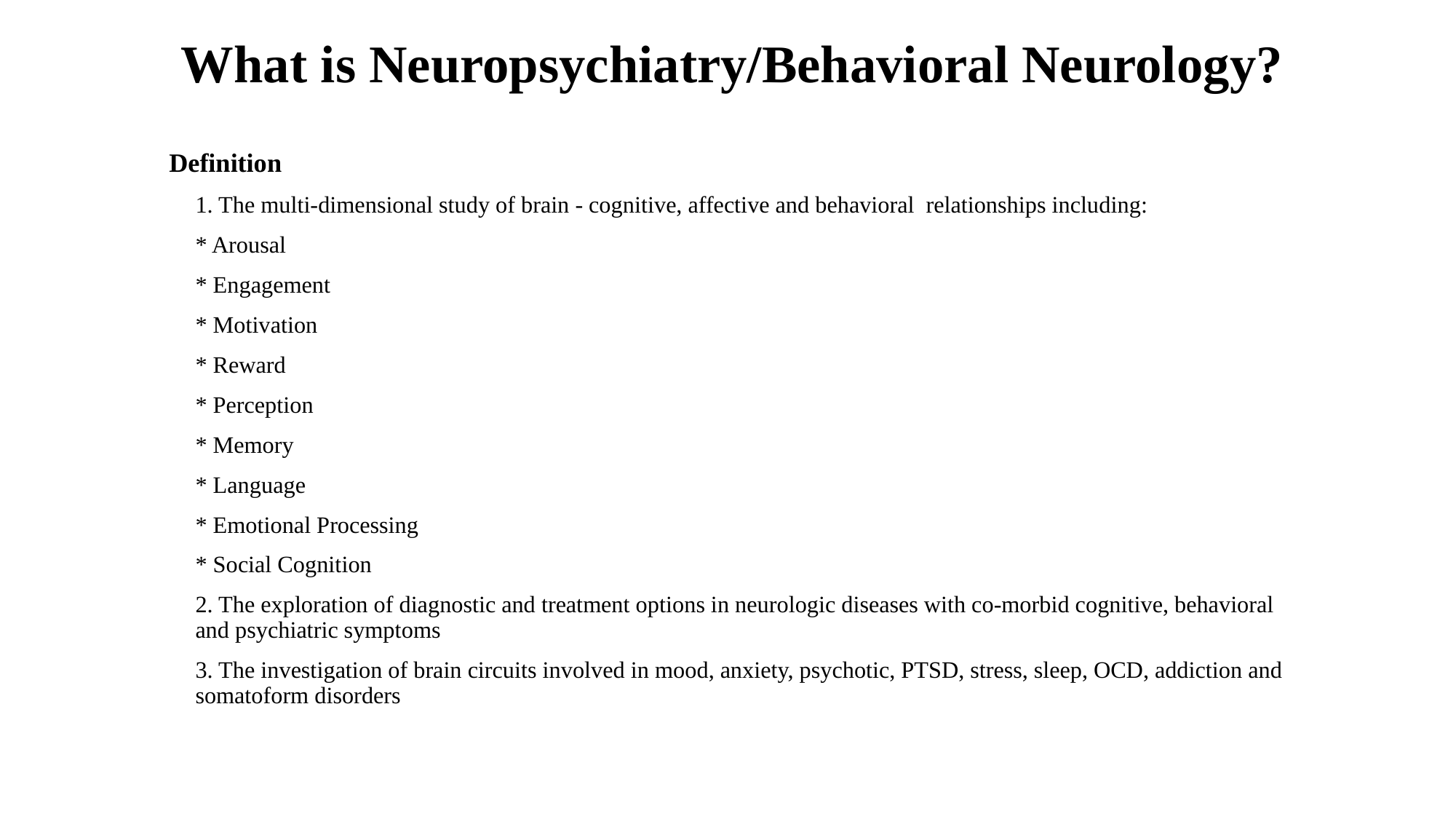

What is Neuropsychiatry/Behavioral Neurology?

Definition
	1. The multi-dimensional study of brain - cognitive, affective and behavioral  relationships including:
			* Arousal
			* Engagement
			* Motivation
			* Reward
			* Perception
			* Memory
			* Language
			* Emotional Processing
			* Social Cognition
	2. The exploration of diagnostic and treatment options in neurologic diseases with co-morbid cognitive, behavioral and psychiatric symptoms
	3. The investigation of brain circuits involved in mood, anxiety, psychotic, PTSD, stress, sleep, OCD, addiction and somatoform disorders